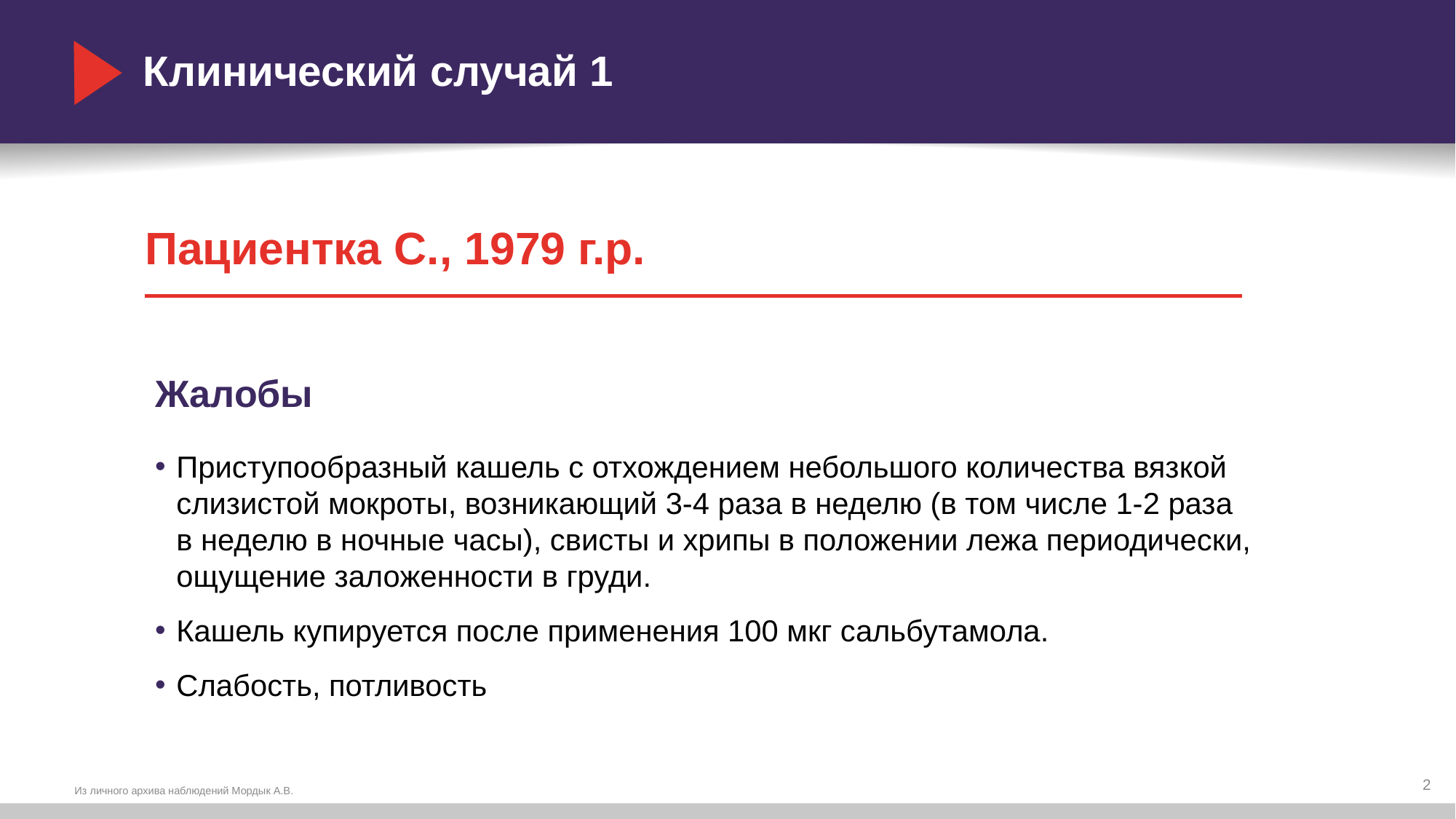

# Клинический случай 1
Пациентка С., 1979 г.р.
Жалобы

Приступообразный кашель с отхождением небольшого количества вязкой слизистой мокроты, возникающий 3-4 раза в неделю (в том числе 1-2 раза в неделю в ночные часы), свисты и хрипы в положении лежа периодически, ощущение заложенности в груди.
Кашель купируется после применения 100 мкг сальбутамола.
Слабость, потливость
2
Из личного архива наблюдений Мордык А.В.